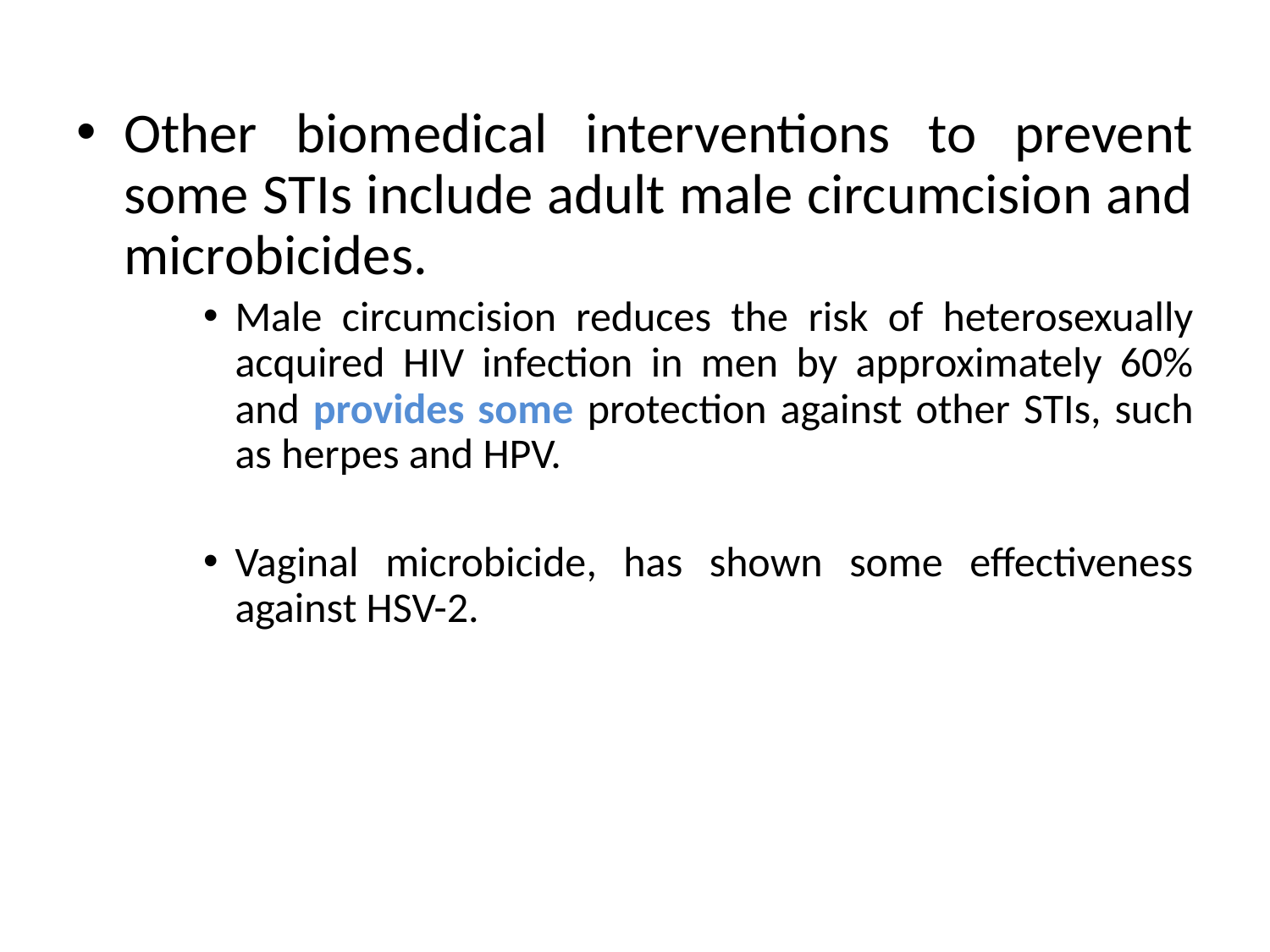

Other biomedical interventions to prevent some STIs include adult male circumcision and microbicides.
Male circumcision reduces the risk of heterosexually acquired HIV infection in men by approximately 60% and provides some protection against other STIs, such as herpes and HPV.

Vaginal microbicide, has shown some effectiveness against HSV-2.